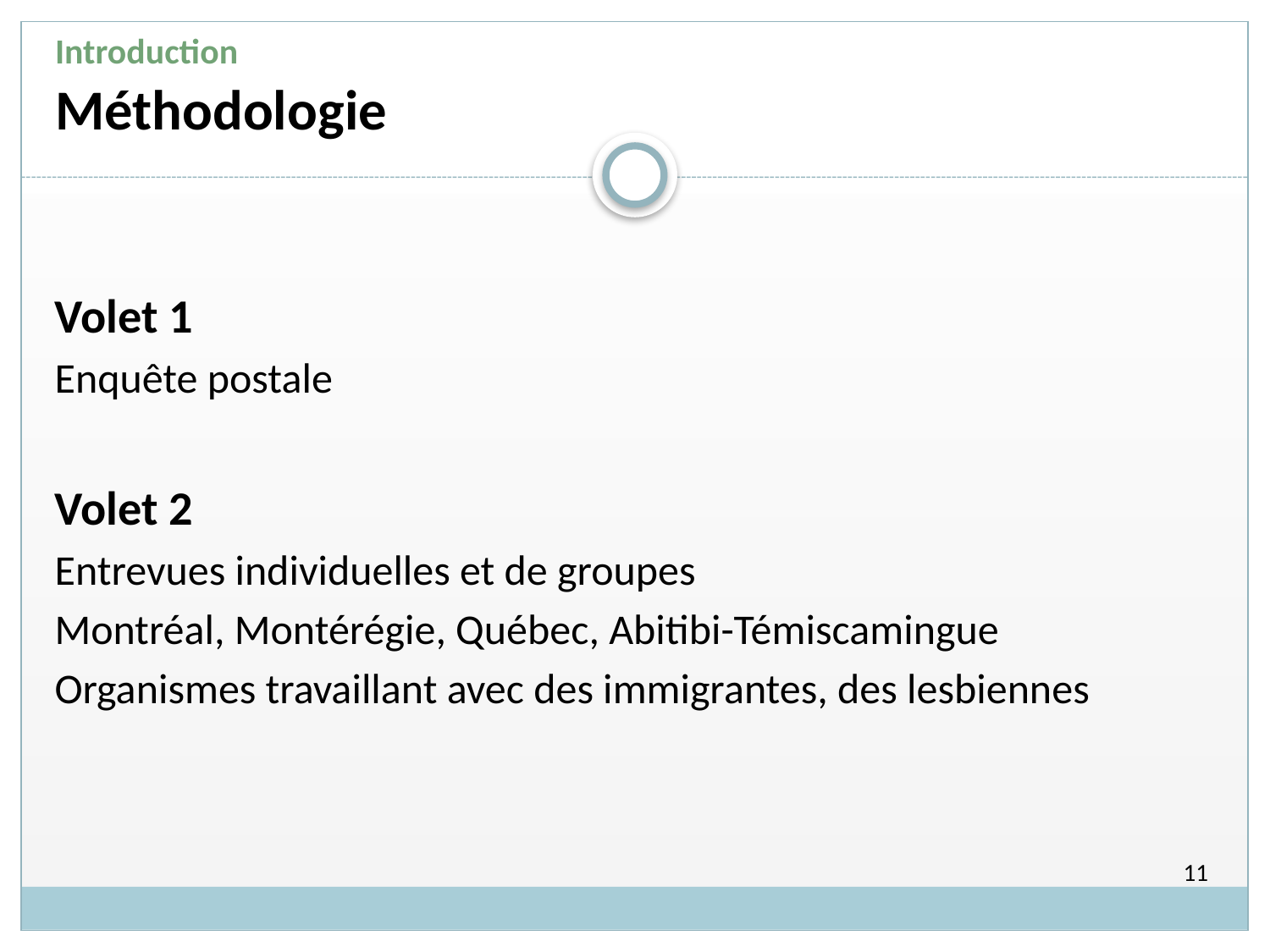

# Introduction Méthodologie

Volet 1
Enquête postale

Volet 2
Entrevues individuelles et de groupes
Montréal, Montérégie, Québec, Abitibi-Témiscamingue
Organismes travaillant avec des immigrantes, des lesbiennes

11